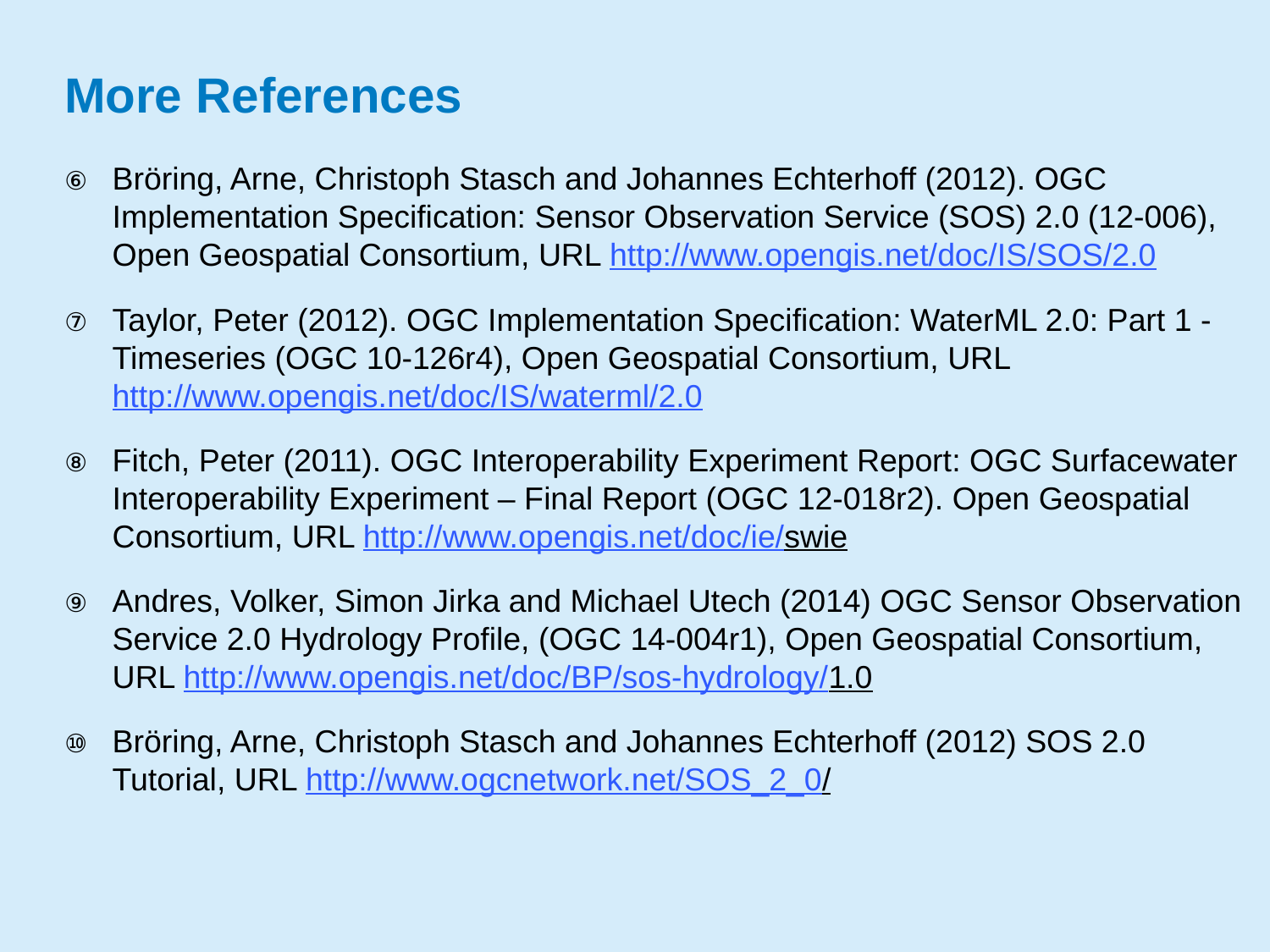

# More References
Bröring, Arne, Christoph Stasch and Johannes Echterhoff (2012). OGC Implementation Specification: Sensor Observation Service (SOS) 2.0 (12-006), Open Geospatial Consortium, URL http://www.opengis.net/doc/IS/SOS/2.0
Taylor, Peter (2012). OGC Implementation Specification: WaterML 2.0: Part 1 - Timeseries (OGC 10-126r4), Open Geospatial Consortium, URL http://www.opengis.net/doc/IS/waterml/2.0
Fitch, Peter (2011). OGC Interoperability Experiment Report: OGC Surfacewater Interoperability Experiment – Final Report (OGC 12-018r2). Open Geospatial Consortium, URL http://www.opengis.net/doc/ie/swie
Andres, Volker, Simon Jirka and Michael Utech (2014) OGC Sensor Observation Service 2.0 Hydrology Profile, (OGC 14-004r1), Open Geospatial Consortium, URL http://www.opengis.net/doc/BP/sos-hydrology/1.0
Bröring, Arne, Christoph Stasch and Johannes Echterhoff (2012) SOS 2.0 Tutorial, URL http://www.ogcnetwork.net/SOS_2_0/